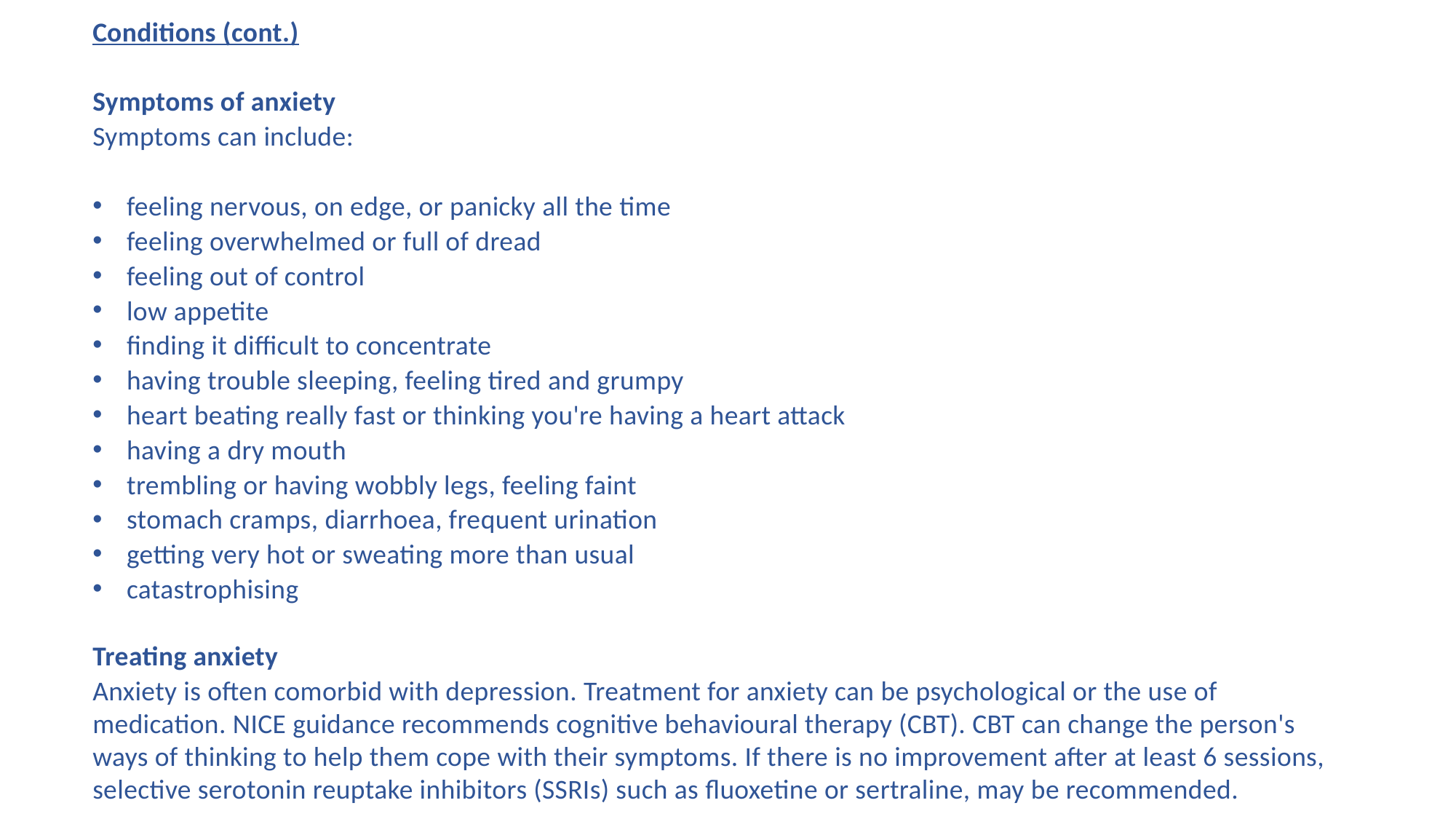

Conditions (cont.)

Symptoms of anxiety
Symptoms can include:

feeling nervous, on edge, or panicky all the time
feeling overwhelmed or full of dread
feeling out of control
low appetite
finding it difficult to concentrate
having trouble sleeping, feeling tired and grumpy
heart beating really fast or thinking you're having a heart attack
having a dry mouth
trembling or having wobbly legs, feeling faint
stomach cramps, diarrhoea, frequent urination
getting very hot or sweating more than usual
catastrophising

Treating anxiety
Anxiety is often comorbid with depression. Treatment for anxiety can be psychological or the use of medication. NICE guidance recommends cognitive behavioural therapy (CBT). CBT can change the person's ways of thinking to help them cope with their symptoms. If there is no improvement after at least 6 sessions, selective serotonin reuptake inhibitors (SSRIs) such as fluoxetine or sertraline, may be recommended.